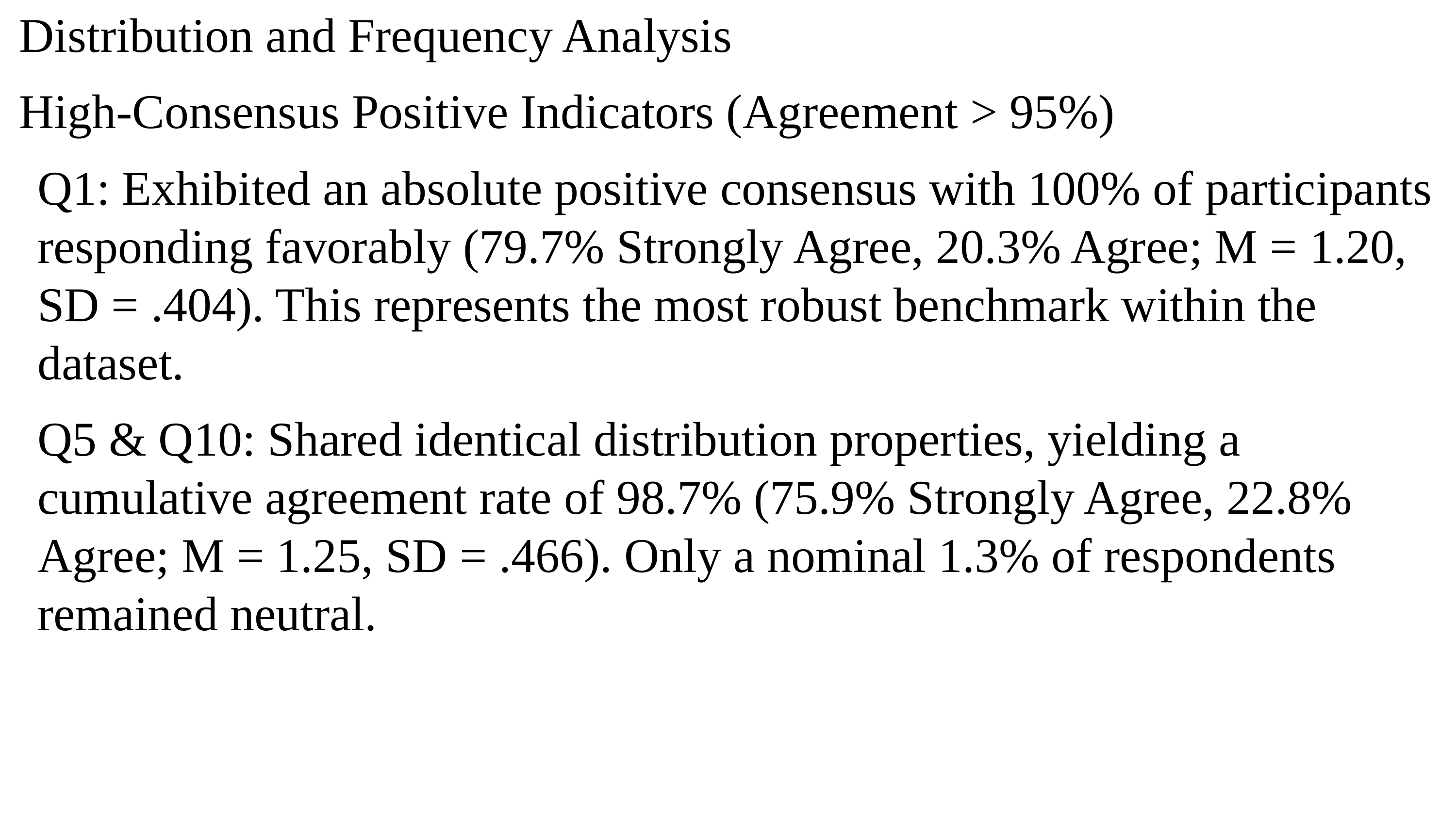

Distribution and Frequency Analysis
High-Consensus Positive Indicators (Agreement > 95%)
Q1: Exhibited an absolute positive consensus with 100% of participants responding favorably (79.7% Strongly Agree, 20.3% Agree; M = 1.20, SD = .404). This represents the most robust benchmark within the dataset.
Q5 & Q10: Shared identical distribution properties, yielding a cumulative agreement rate of 98.7% (75.9% Strongly Agree, 22.8% Agree; M = 1.25, SD = .466). Only a nominal 1.3% of respondents remained neutral.